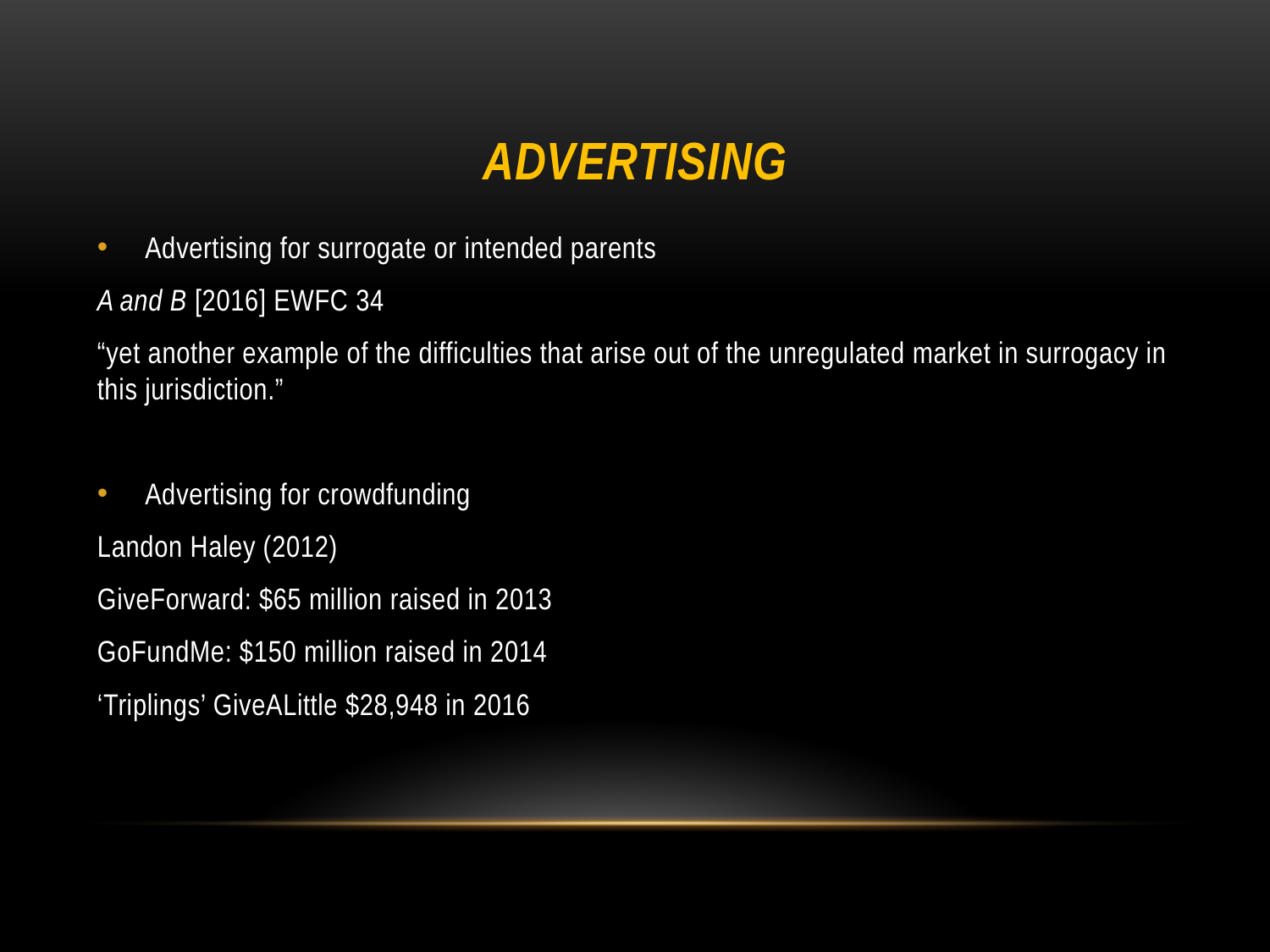

# Advertising
Advertising for surrogate or intended parents
A and B [2016] EWFC 34
“yet another example of the difficulties that arise out of the unregulated market in surrogacy in this jurisdiction.”

Advertising for crowdfunding
Landon Haley (2012)
GiveForward: $65 million raised in 2013
GoFundMe: $150 million raised in 2014
‘Triplings’ GiveALittle $28,948 in 2016